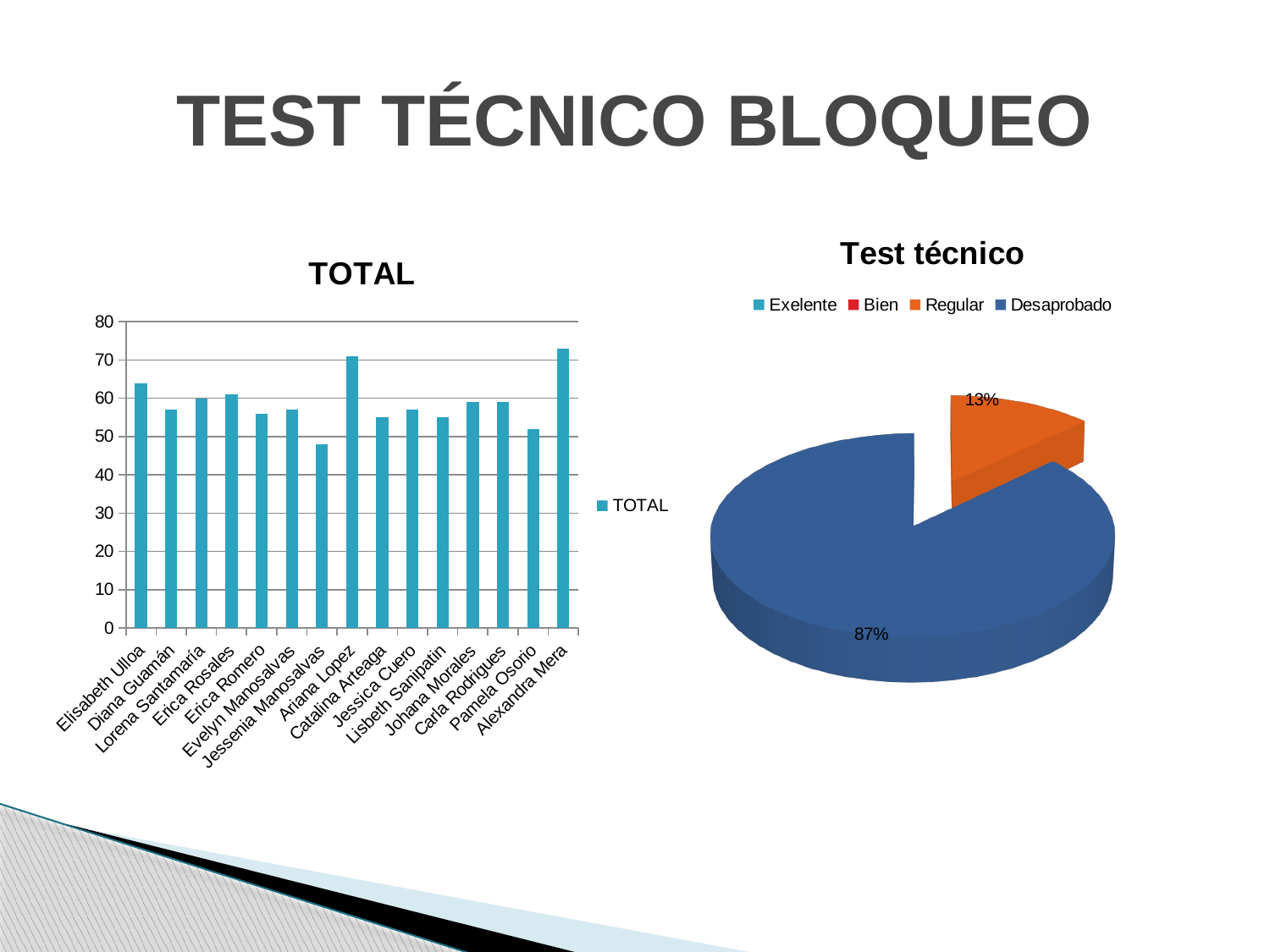

# TEST TÉCNICO BLOQUEO

[unsupported chart]

### Chart:

| Category | TOTAL |
|---|---|
| Elisabeth Ulloa | 64.0 |
| Diana Guamán | 57.0 |
| Lorena Santamaría | 60.0 |
| Erica Rosales | 61.0 |
| Erica Romero | 56.0 |
| Evelyn Manosalvas | 57.0 |
| Jessenia Manosalvas | 48.0 |
| Ariana Lopez | 71.0 |
| Catalina Arteaga | 55.0 |
| Jessica Cuero | 57.0 |
| Lisbeth Sanipatin | 55.0 |
| Johana Morales | 59.0 |
| Carla Rodrigues | 59.0 |
| Pamela Osorio | 52.0 |
| Alexandra Mera | 73.0 |